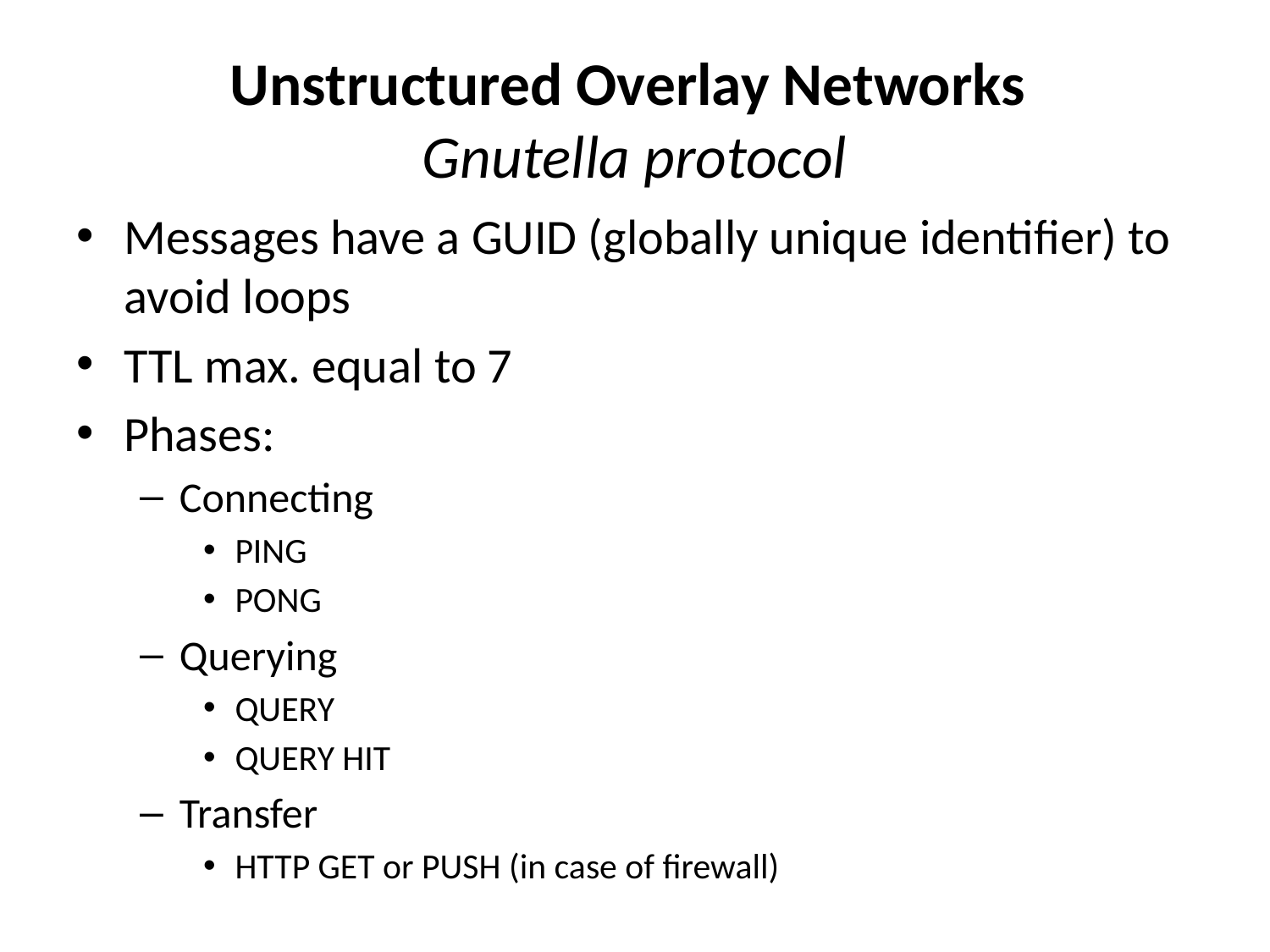

# Unstructured Overlay Networks Gnutella protocol
Messages have a GUID (globally unique identifier) to avoid loops
TTL max. equal to 7
Phases:
Connecting
PING
PONG
Querying
QUERY
QUERY HIT
Transfer
HTTP GET or PUSH (in case of firewall)